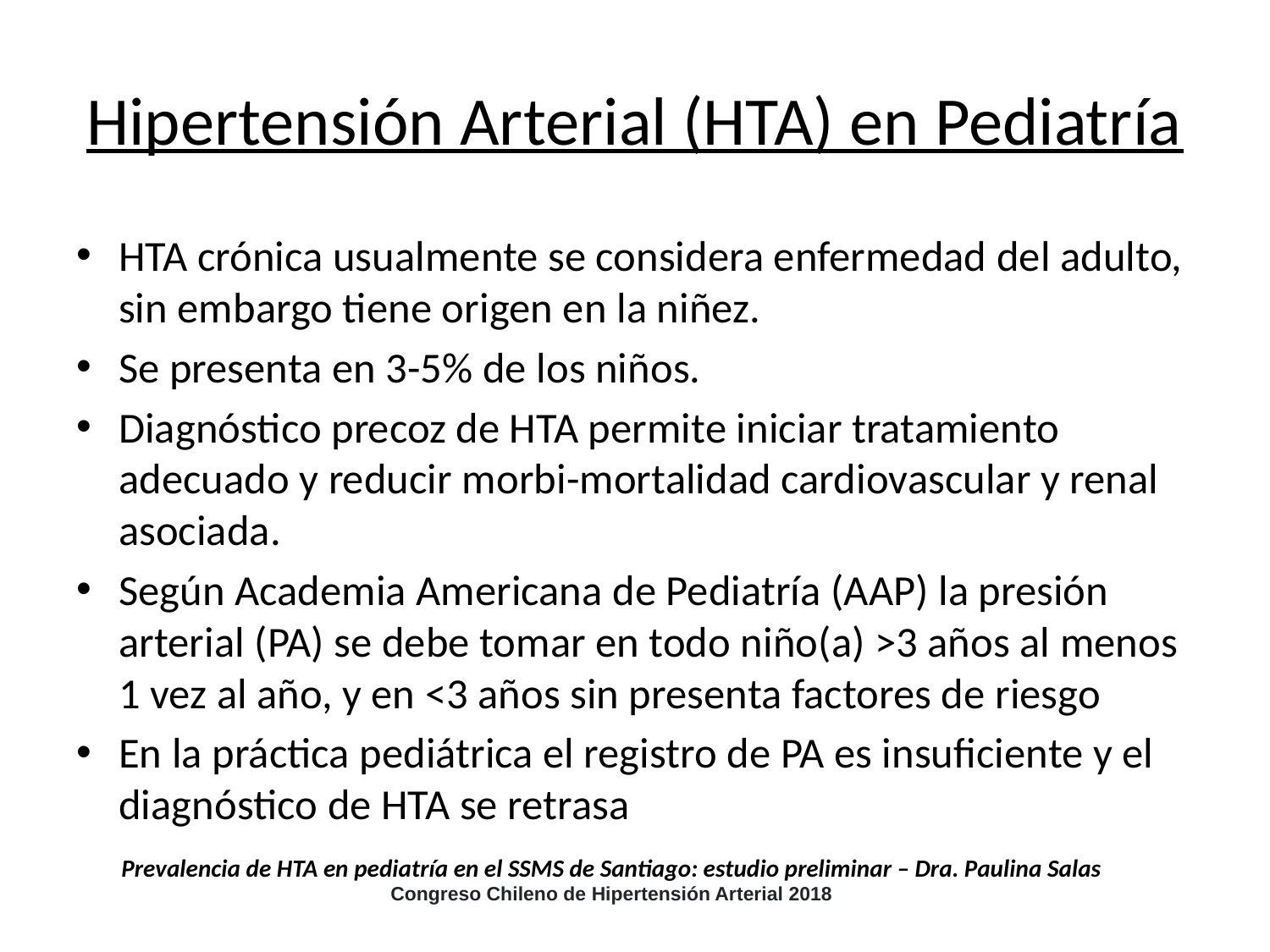

# Hipertensión Arterial (HTA) en Pediatría
HTA crónica usualmente se considera enfermedad del adulto, sin embargo tiene origen en la niñez.
Se presenta en 3-5% de los niños.
Diagnóstico precoz de HTA permite iniciar tratamiento adecuado y reducir morbi-mortalidad cardiovascular y renal asociada.
Según Academia Americana de Pediatría (AAP) la presión arterial (PA) se debe tomar en todo niño(a) >3 años al menos 1 vez al año, y en <3 años sin presenta factores de riesgo
En la práctica pediátrica el registro de PA es insuficiente y el diagnóstico de HTA se retrasa
Prevalencia de HTA en pediatría en el SSMS de Santiago: estudio preliminar – Dra. Paulina Salas
Congreso Chileno de Hipertensión Arterial 2018